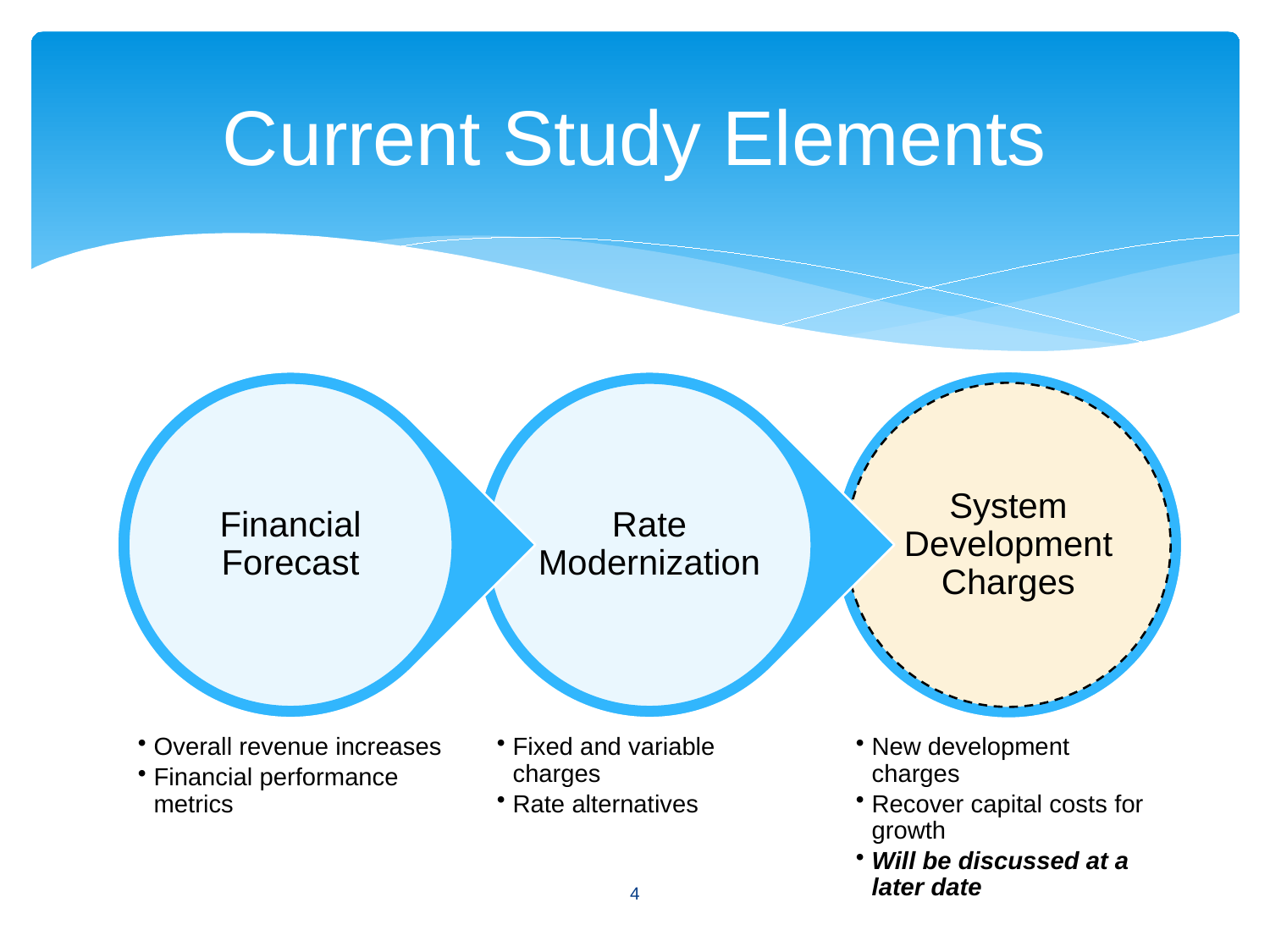

# Current Study Elements
System Development Charges
New development charges
Recover capital costs for growth
Will be discussed at a later date
Rate Modernization
Fixed and variable charges
Rate alternatives
Financial Forecast
Overall revenue increases
Financial performance metrics
4